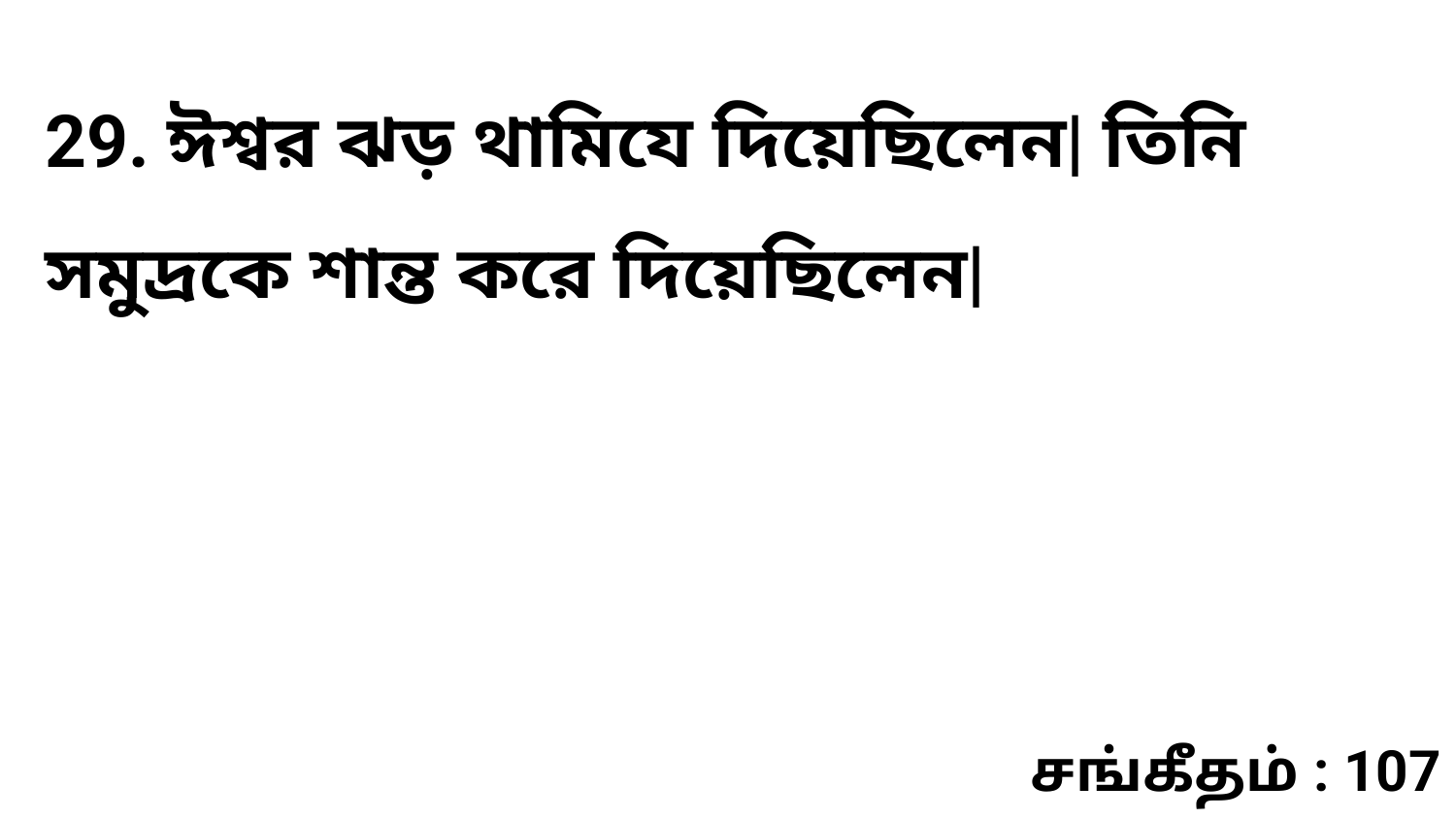

29. ঈশ্বর ঝড় থামিযে দিয়েছিলেন| তিনি সমুদ্রকে শান্ত করে দিয়েছিলেন|
சங்கீதம் : 107